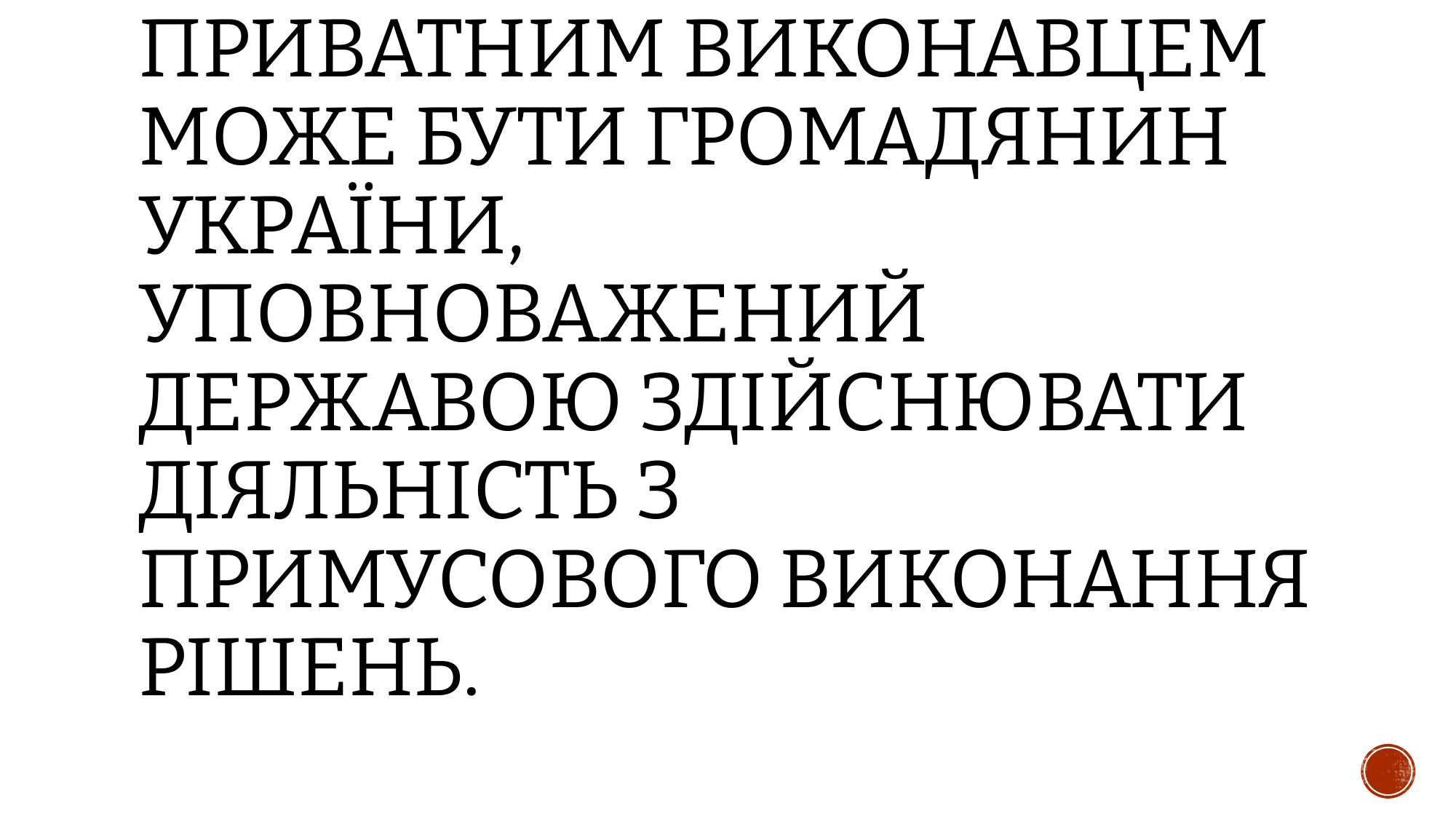

# Приватним виконавцем може бути громадянин України, уповноважений державою здійснювати діяльність з примусового виконання рішень.